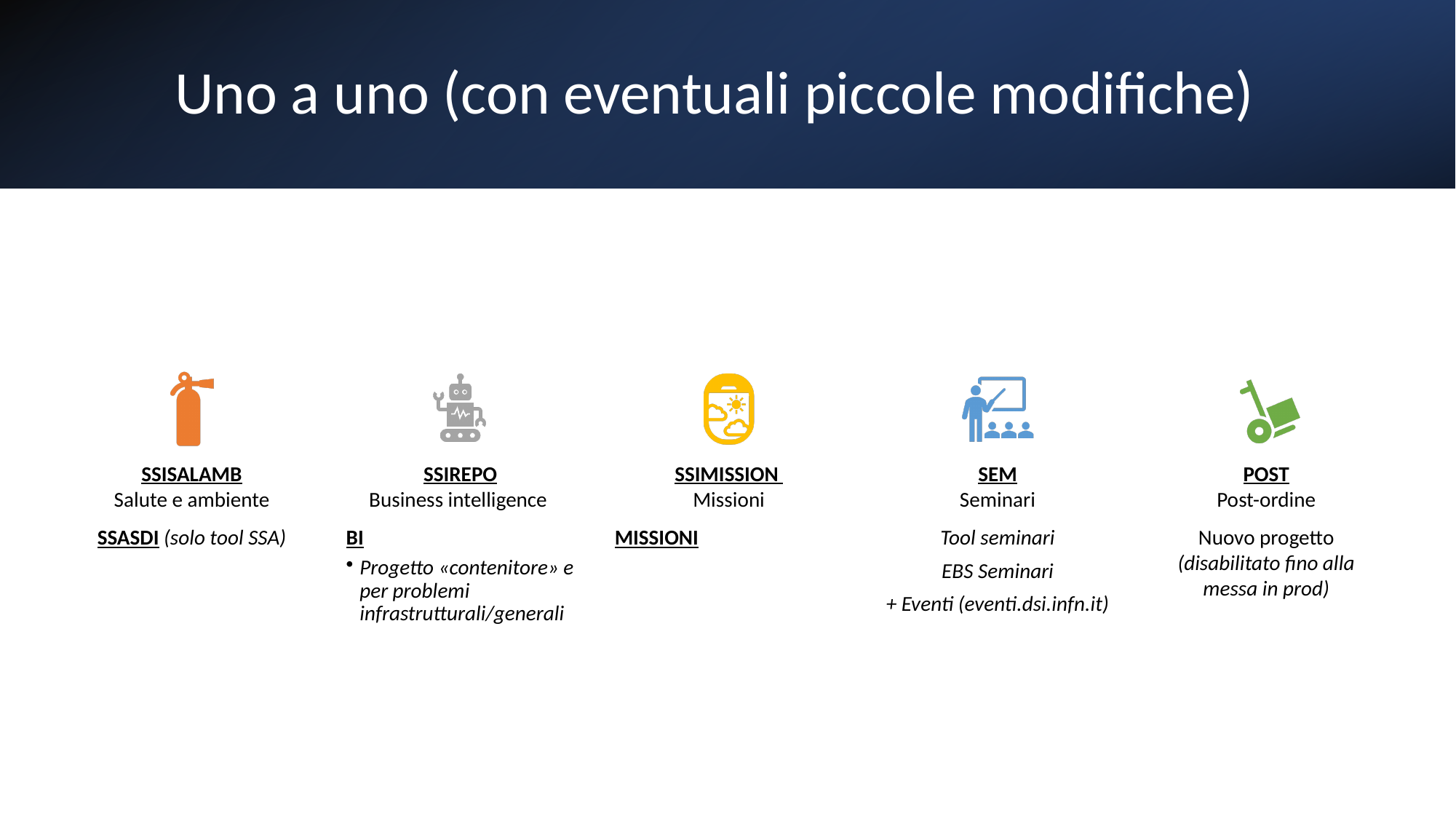

# Uno a uno (con eventuali piccole modifiche)
SSISALAMB
Salute e ambiente
SSASDI (solo tool SSA)
SSIREPO
Business intelligence
BI
Progetto «contenitore» e per problemi infrastrutturali/generali
SSIMISSION
Missioni
MISSIONI
SEM
Seminari
Tool seminari
EBS Seminari
+ Eventi (eventi.dsi.infn.it)
POST
Post-ordine
Nuovo progetto (disabilitato fino alla messa in prod)